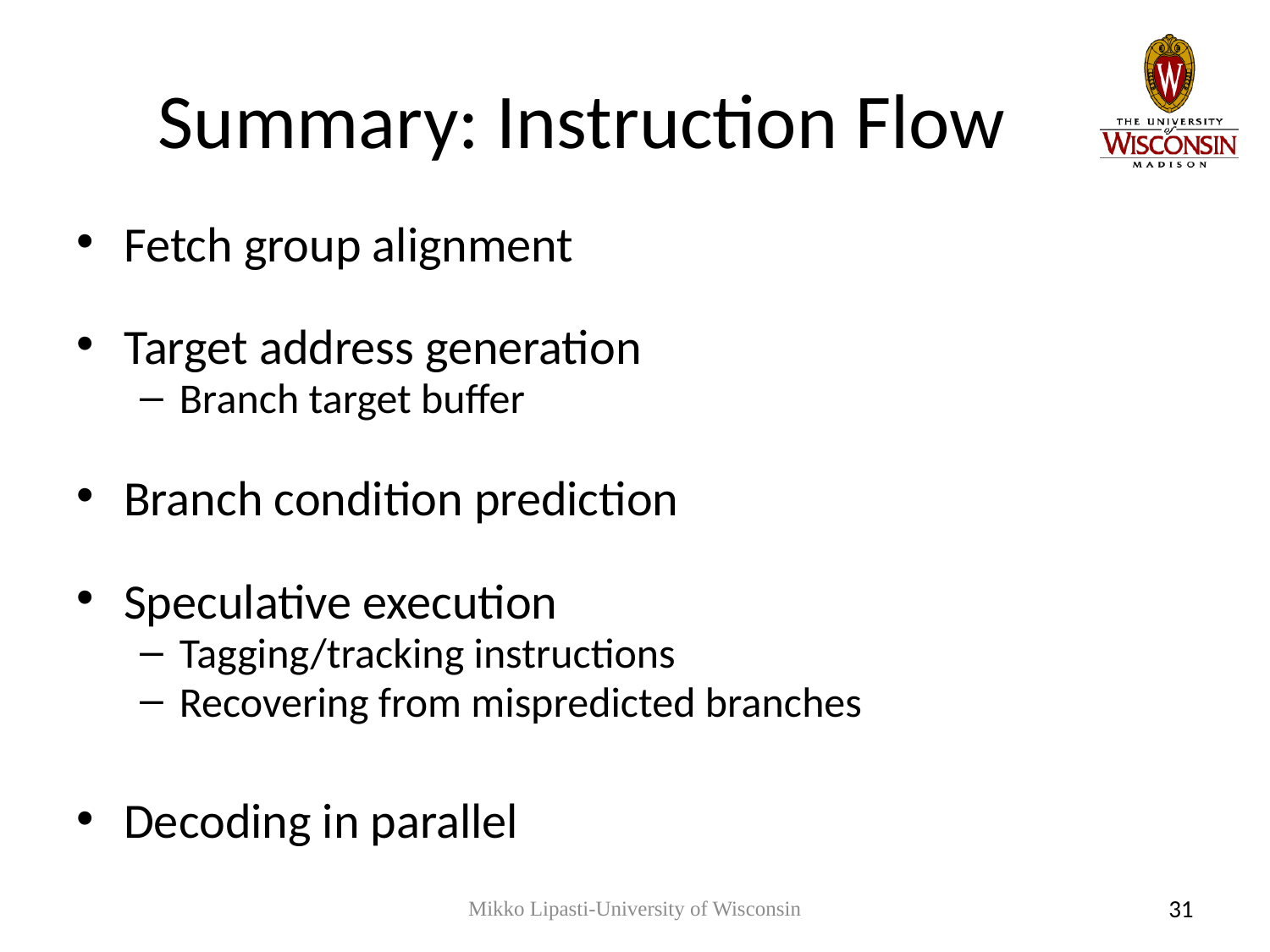

# Summary: Instruction Flow
Fetch group alignment

Target address generation
Branch target buffer

Branch condition prediction

Speculative execution
Tagging/tracking instructions
Recovering from mispredicted branches

Decoding in parallel

Mikko Lipasti-University of Wisconsin
31